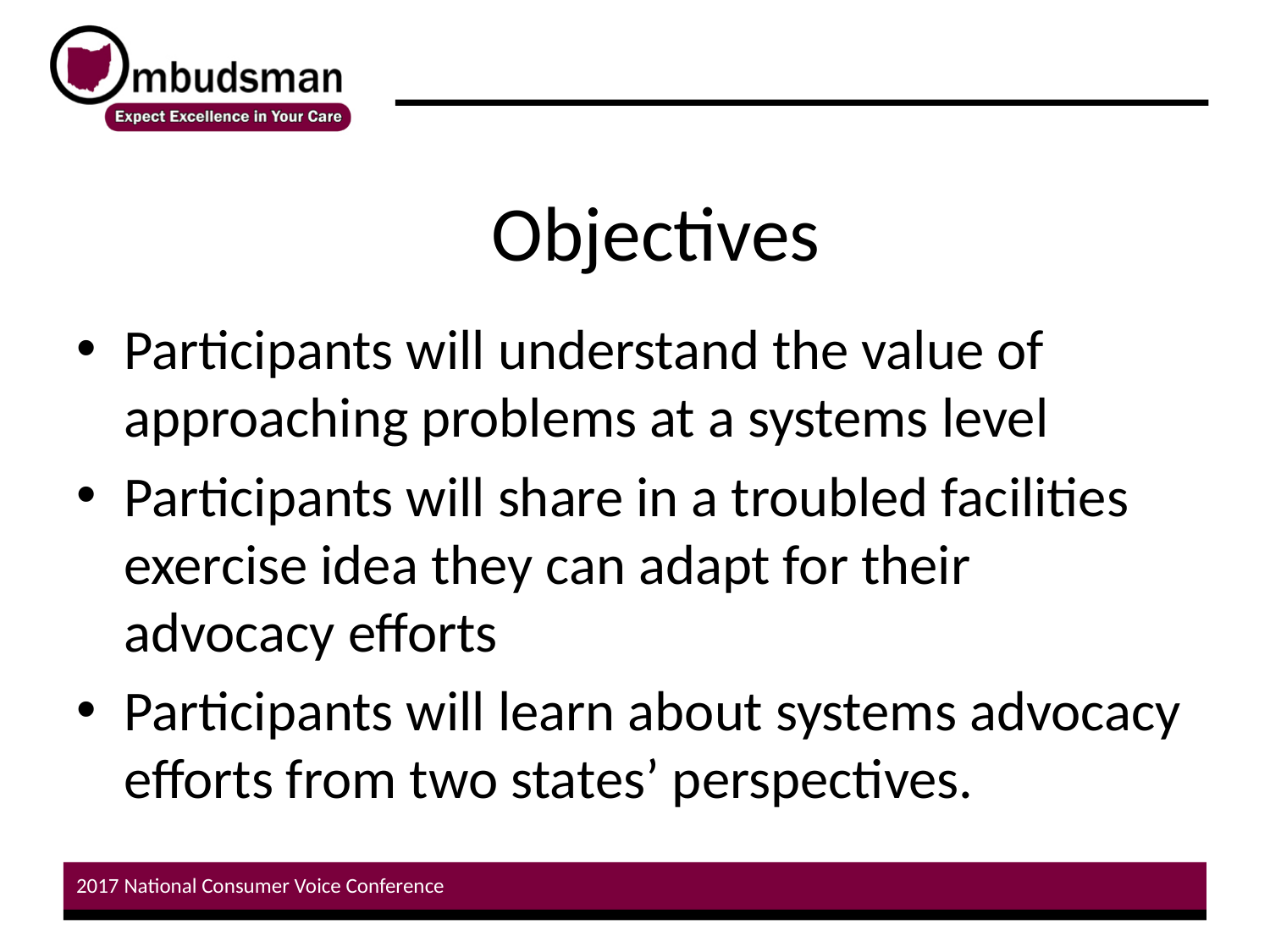

#
Objectives
Participants will understand the value of approaching problems at a systems level
Participants will share in a troubled facilities exercise idea they can adapt for their advocacy efforts
Participants will learn about systems advocacy efforts from two states’ perspectives.

2017 National Consumer Voice Conference